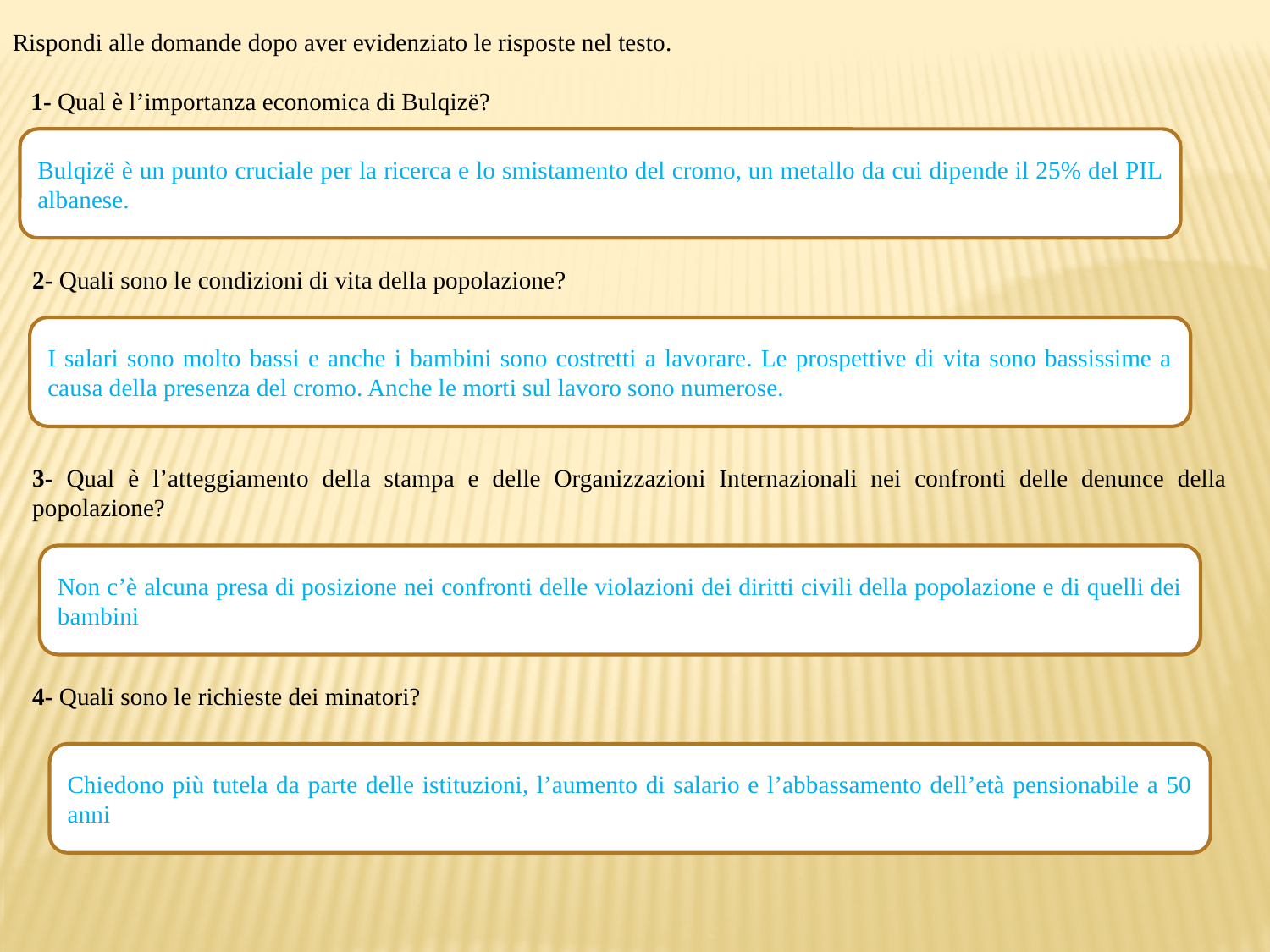

Rispondi alle domande dopo aver evidenziato le risposte nel testo.
   1- Qual è l’importanza economica di Bulqizë?
Bulqizë è un punto cruciale per la ricerca e lo smistamento del cromo, un metallo da cui dipende il 25% del PIL albanese.
2- Quali sono le condizioni di vita della popolazione?
I salari sono molto bassi e anche i bambini sono costretti a lavorare. Le prospettive di vita sono bassissime a causa della presenza del cromo. Anche le morti sul lavoro sono numerose.
3- Qual è l’atteggiamento della stampa e delle Organizzazioni Internazionali nei confronti delle denunce della popolazione?
Non c’è alcuna presa di posizione nei confronti delle violazioni dei diritti civili della popolazione e di quelli dei bambini
4- Quali sono le richieste dei minatori?
Chiedono più tutela da parte delle istituzioni, l’aumento di salario e l’abbassamento dell’età pensionabile a 50 anni